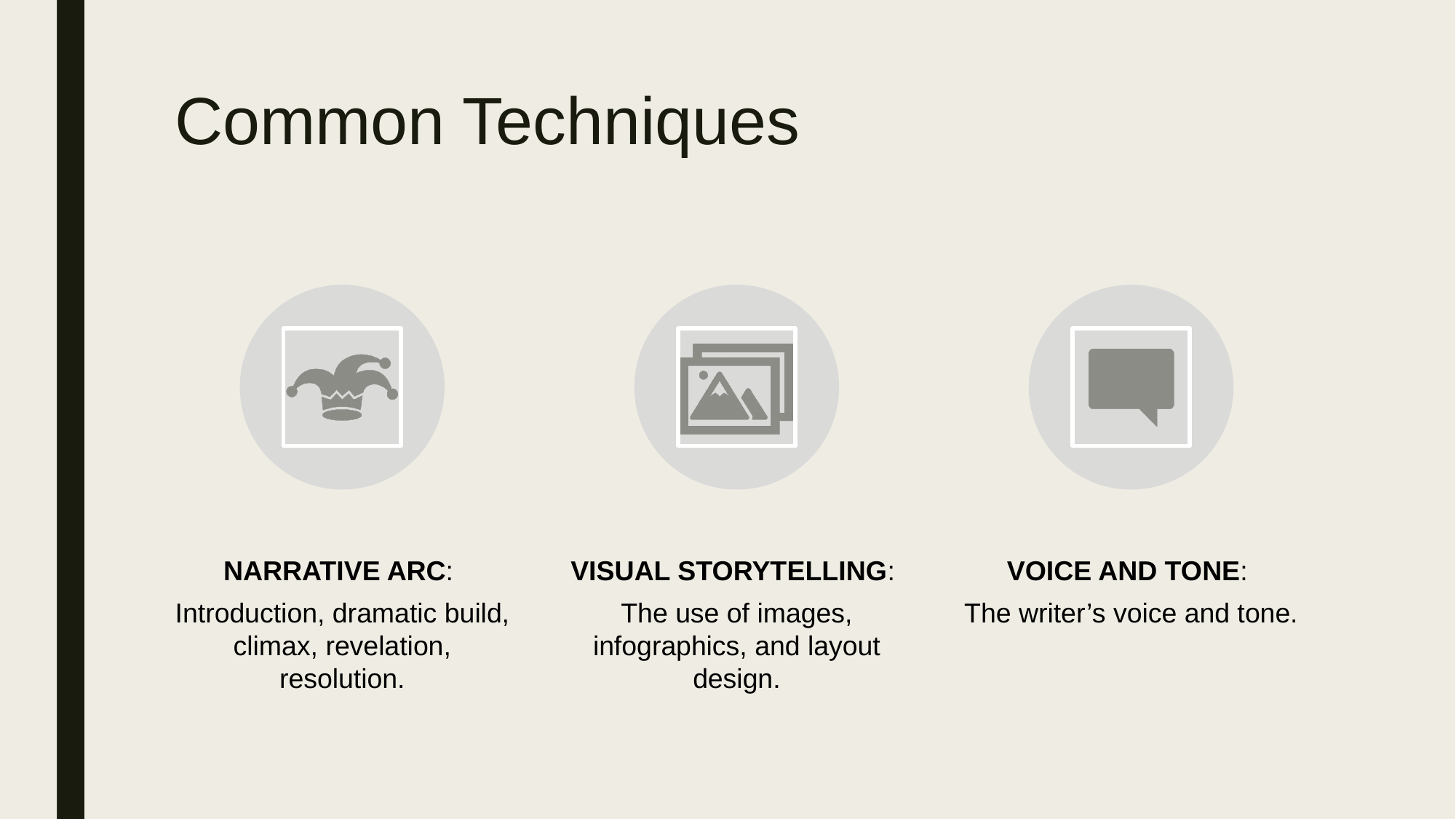

# Common Techniques
Narrative Arc:
Introduction, dramatic build, climax, revelation, resolution.
Visual Storytelling:
The use of images, infographics, and layout design.
Voice and Tone:
The writer’s voice and tone.